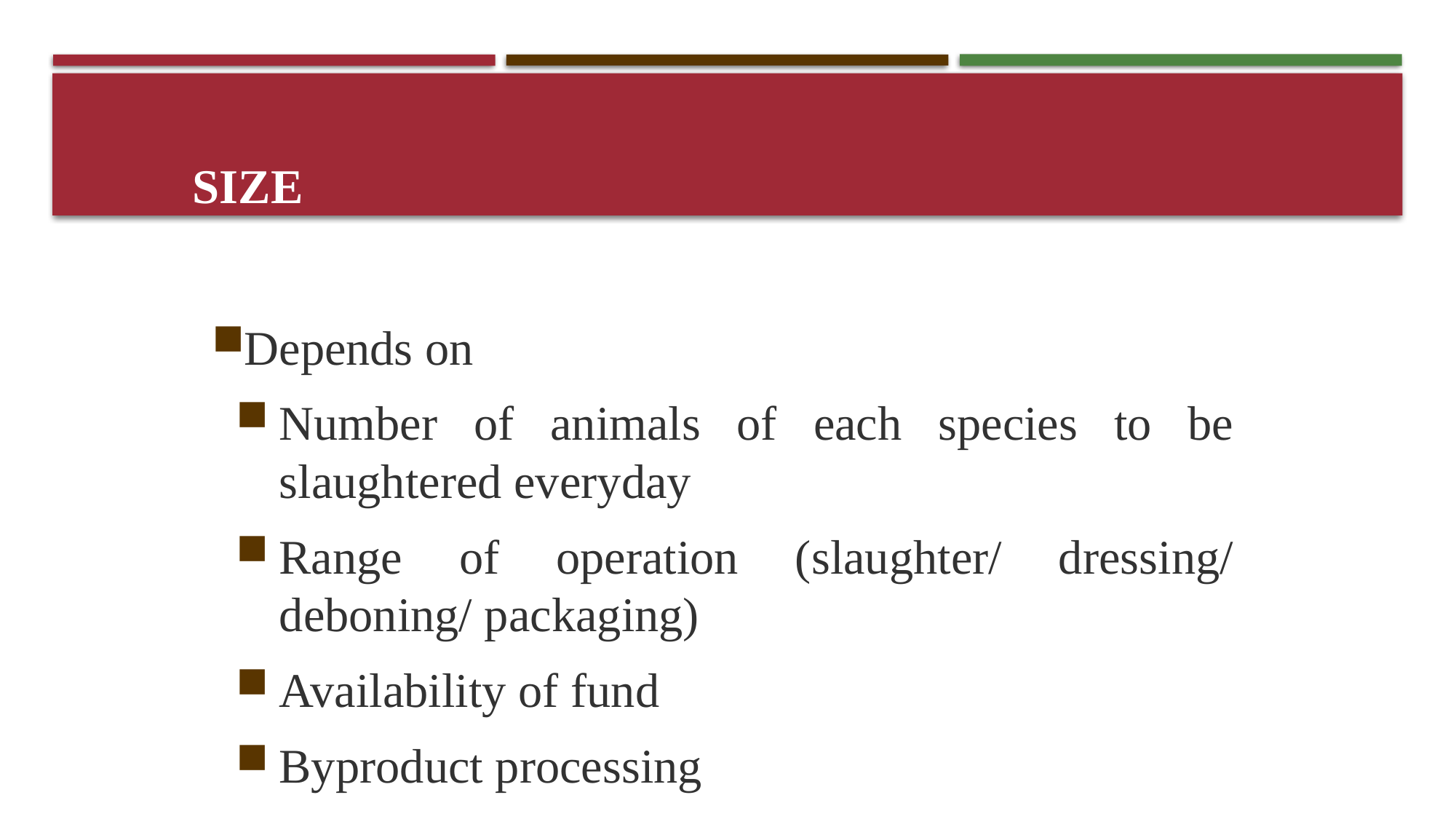

# Size

Depends on
Number of animals of each species to be slaughtered everyday
Range of operation (slaughter/ dressing/ deboning/ packaging)
Availability of fund
Byproduct processing